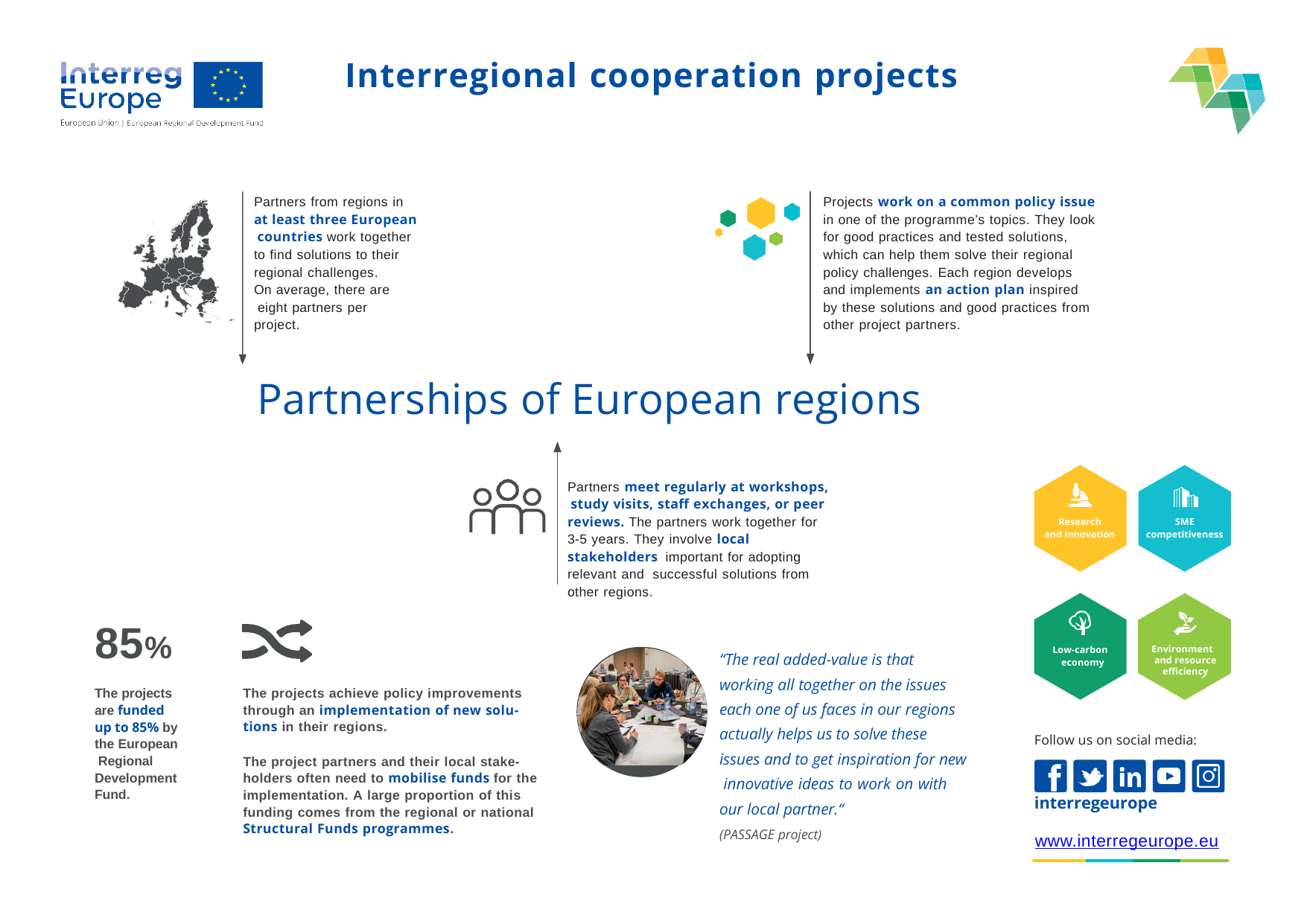

Interregional cooperation projects
Projects work on a common policy issue  in one of the programme’s topics. They look  for good practices and tested solutions,  which can help them solve their regional  policy challenges. Each region develops
and implements an action plan inspired  by these solutions and good practices from  other project partners.
Partners from regions in  at least three European  countries work together  to find solutions to their  regional challenges.
On average, there are  eight partners per  project.
Partnerships of European regions
Partners meet regularly at workshops,  study visits, staff exchanges, or peer  reviews. The partners work together for
3-5 years. They involve local stakeholders  important for adopting relevant and  successful solutions from other regions.
SME
competitiveness
Research  and innovation

The projects  are funded  up to 85% by  the European  Regional  Development  Fund.
Low-carbon  economy
“The real added-value is that  working all together on the issues  each one of us faces in our regions  actually helps us to solve these  issues and to get inspiration for new  innovative ideas to work on with  our local partner.“
(PASSAGE project)
Environment and resource efficiency
The projects achieve policy improvements  through an implementation of new solu-  tions in their regions.
Follow us on social media:
The project partners and their local stake-  holders often need to mobilise funds for the  implementation. A large proportion of this  funding comes from the regional or national  Structural Funds programmes.